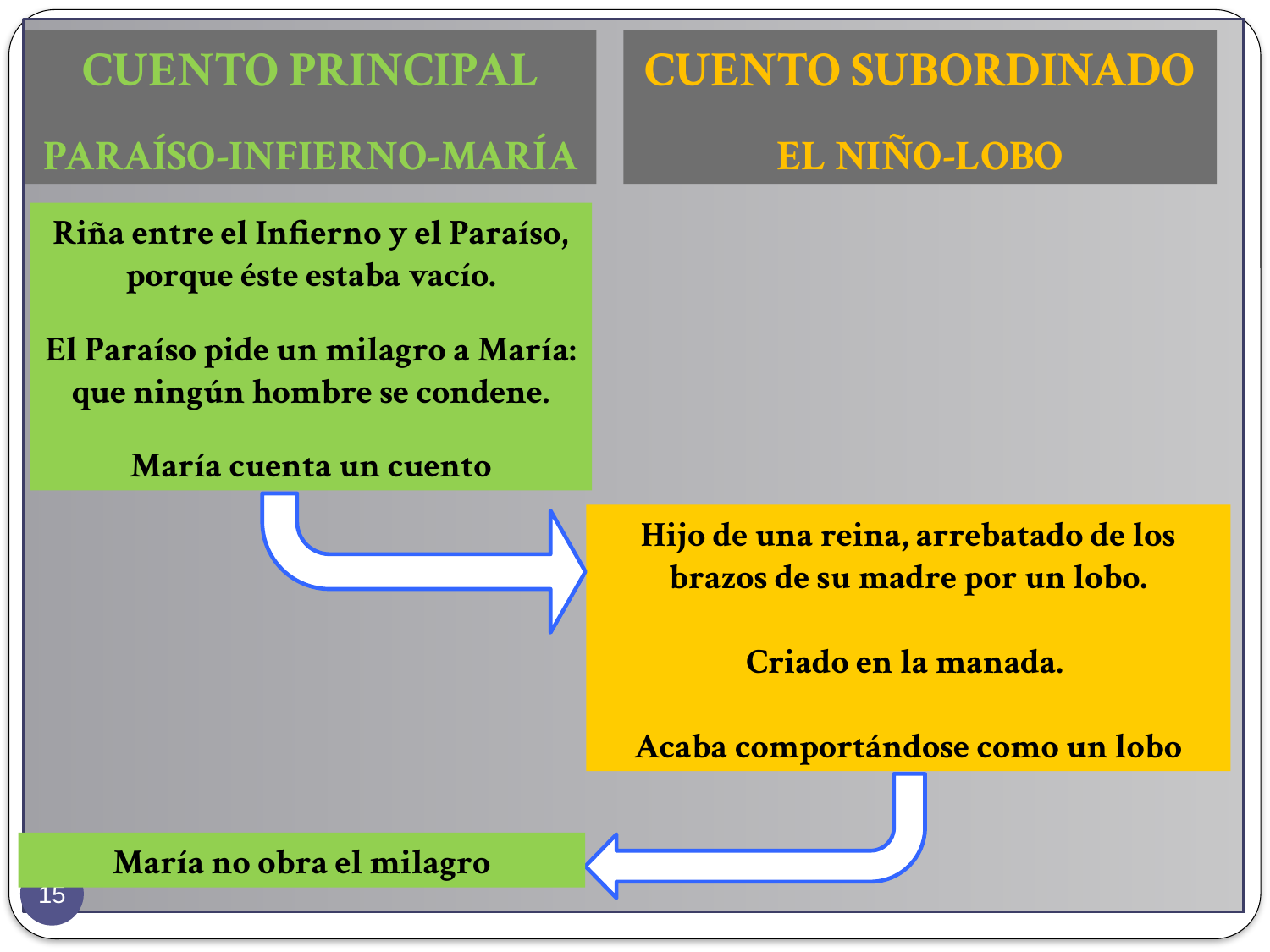

Cuento principal
Paraíso-Infierno-María
Cuento subordinado
El niño-lobo
Riña entre el Infierno y el Paraíso, porque éste estaba vacío.
El Paraíso pide un milagro a María: que ningún hombre se condene.
María cuenta un cuento

Hijo de una reina, arrebatado de los brazos de su madre por un lobo.

Criado en la manada.

Acaba comportándose como un lobo

María no obra el milagro
15